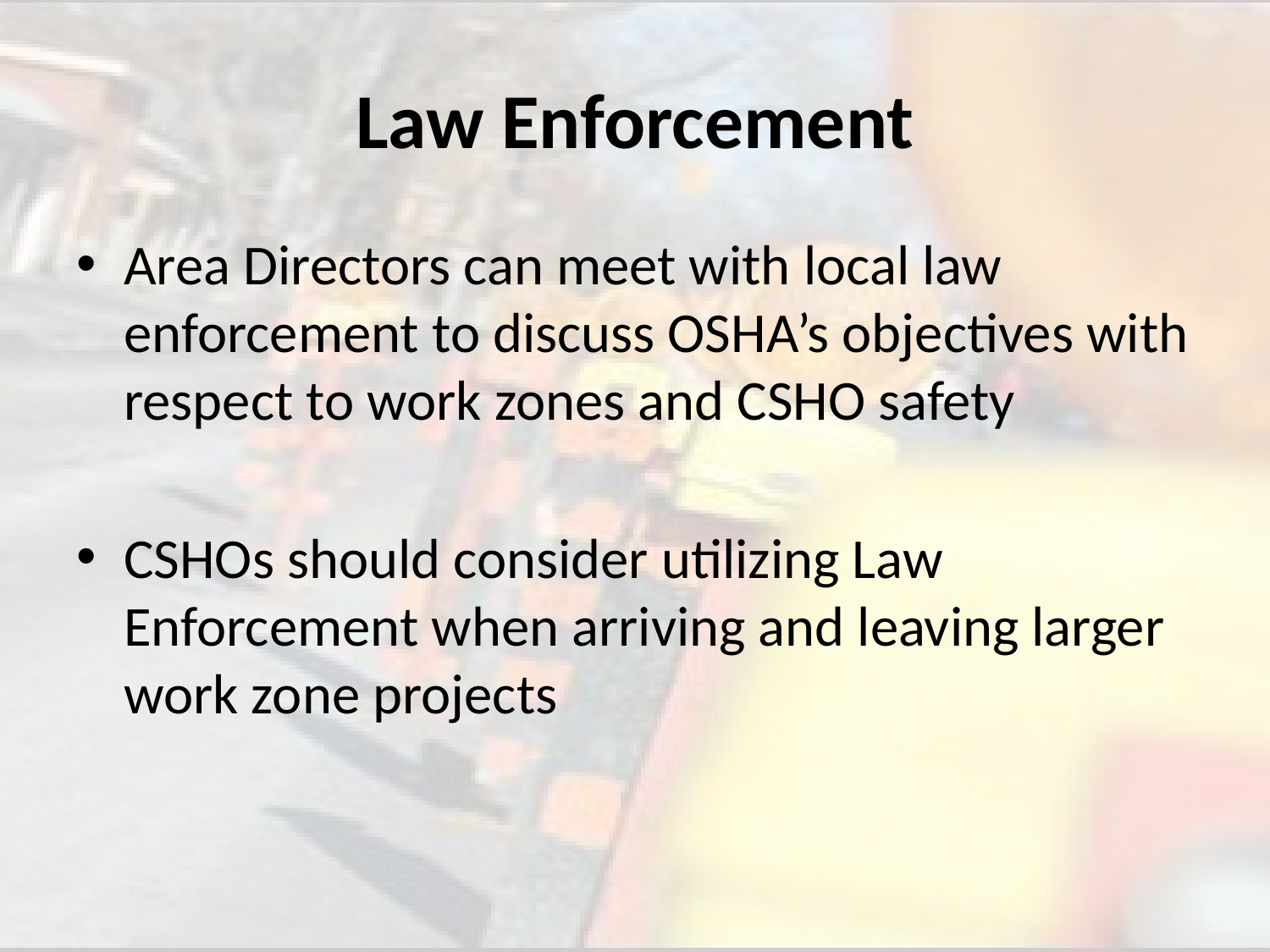

# Law Enforcement
Area Directors can meet with local law enforcement to discuss OSHA’s objectives with respect to work zones and CSHO safety

CSHOs should consider utilizing Law Enforcement when arriving and leaving larger work zone projects